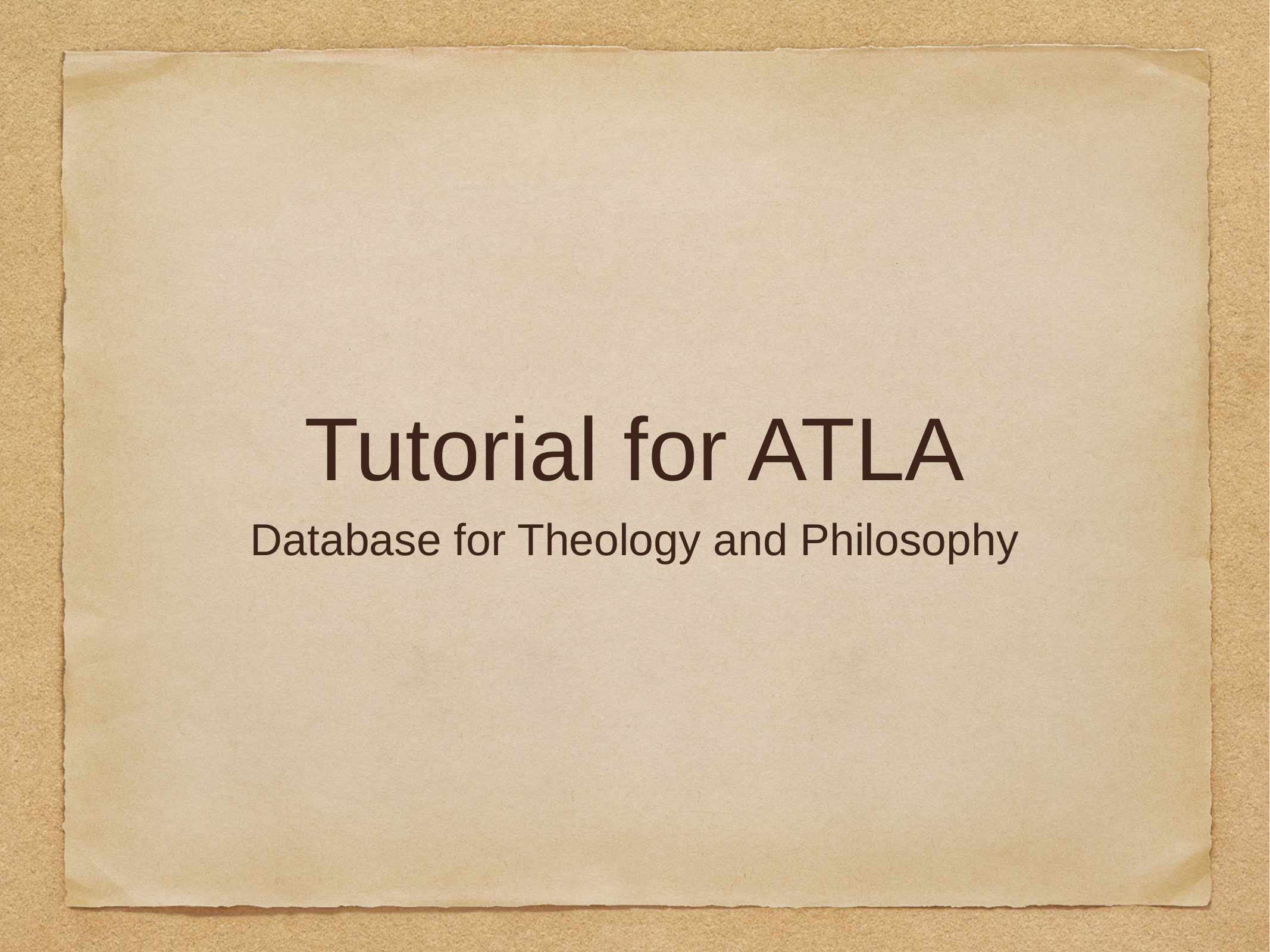

# Tutorial for ATLA
Database for Theology and Philosophy